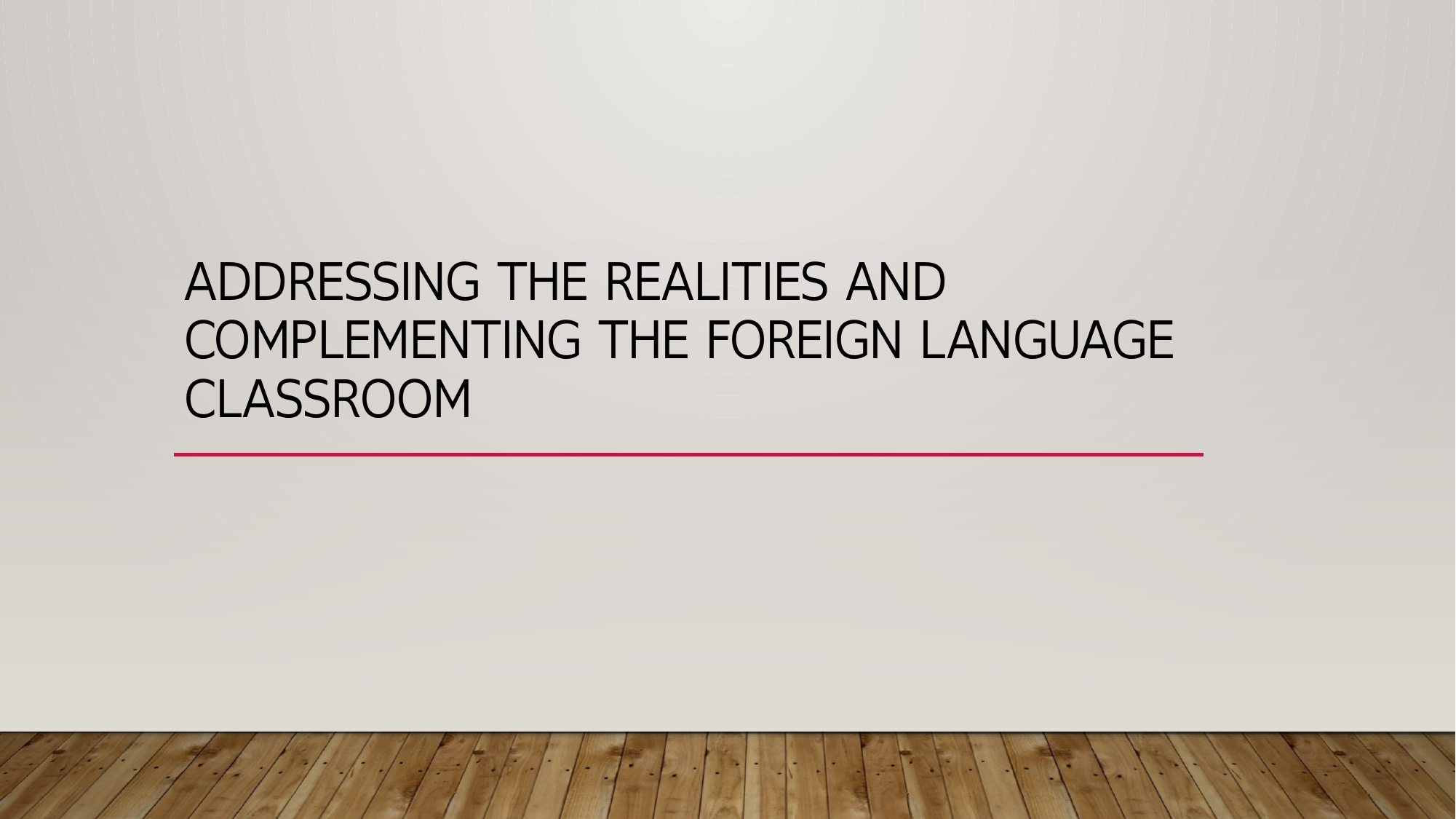

# Addressing the realities and complementing the foreign language classroom